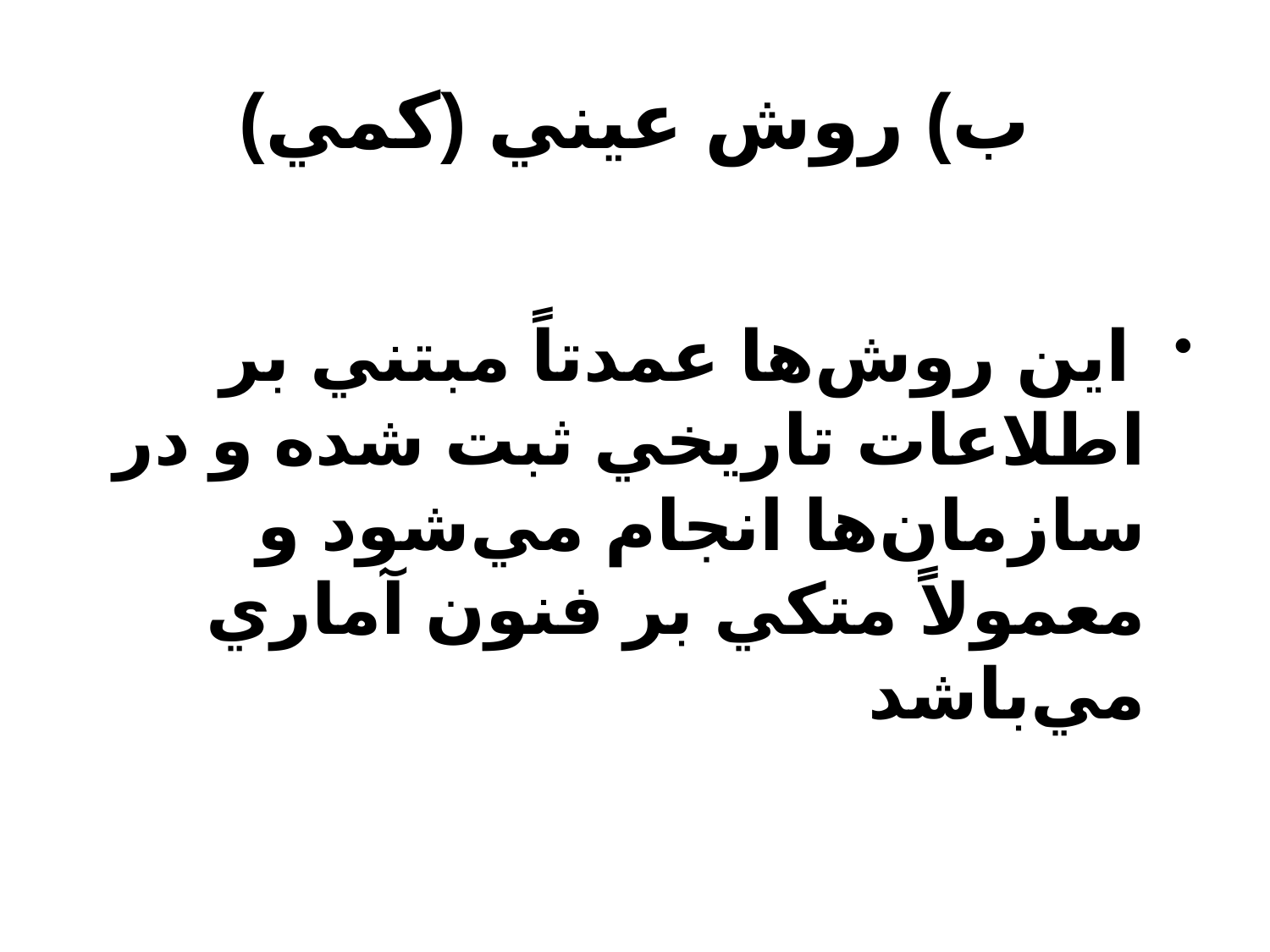

# ب) روش عيني (كمي)

 اين روش‌ها عمدتاً مبتني بر اطلاعات تاريخي ثبت شده و در سازمان‌ها انجام مي‌شود و معمولاً متكي بر فنون آماري مي‌باشد